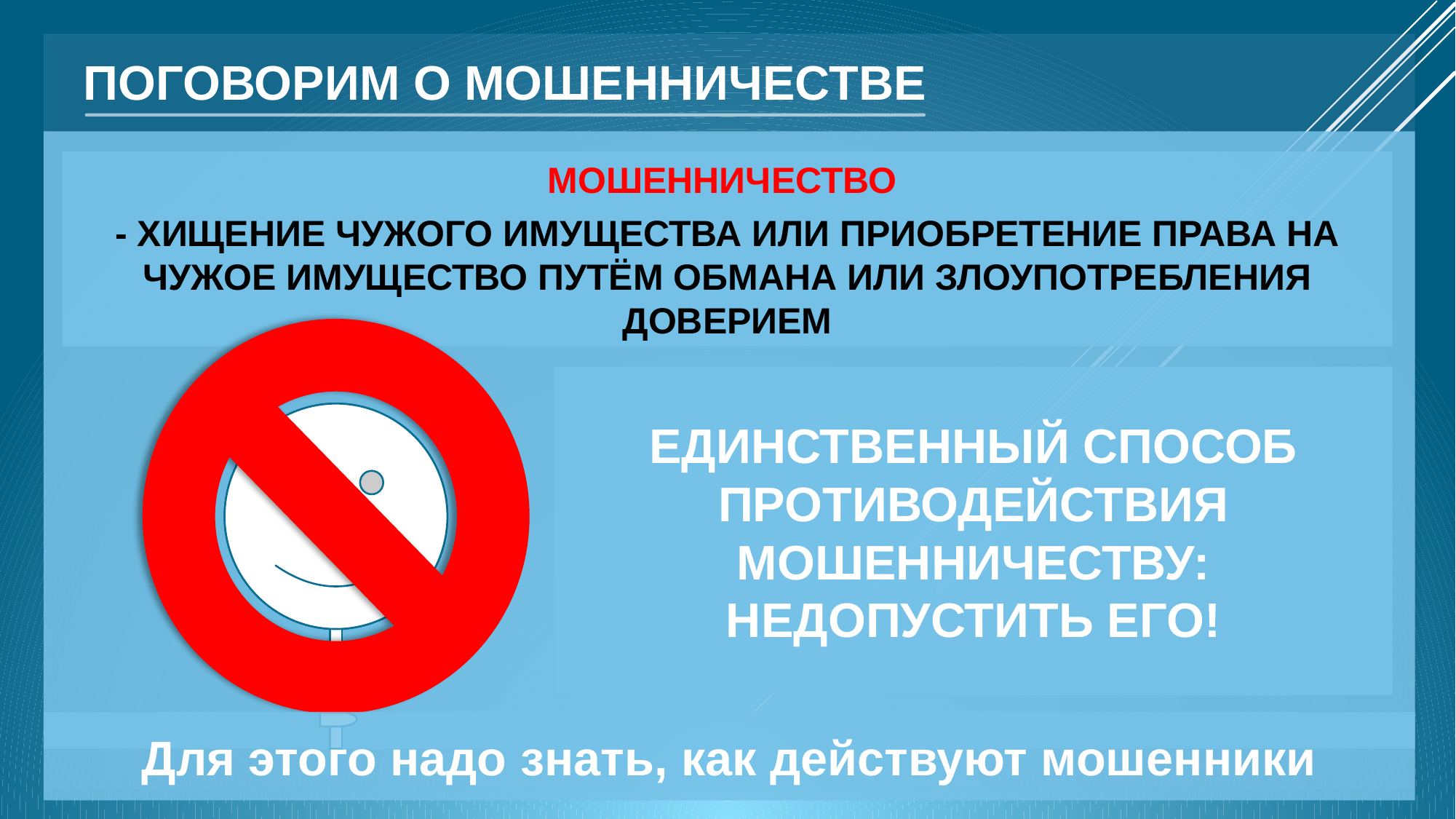

# ПОГОВОРИМ О МОШЕННИЧЕСТВЕ

МОШЕННИЧЕСТВО
- ХИЩЕНИЕ ЧУЖОГО ИМУЩЕСТВА ИЛИ ПРИОБРЕТЕНИЕ ПРАВА НА ЧУЖОЕ ИМУЩЕСТВО ПУТЁМ ОБМАНА ИЛИ ЗЛОУПОТРЕБЛЕНИЯ ДОВЕРИЕМ

ЕДИНСТВЕННЫЙ СПОСОБ ПРОТИВОДЕЙСТВИЯ МОШЕННИЧЕСТВУ:
НЕДОПУСТИТЬ ЕГО!

Для этого надо знать, как действуют мошенники